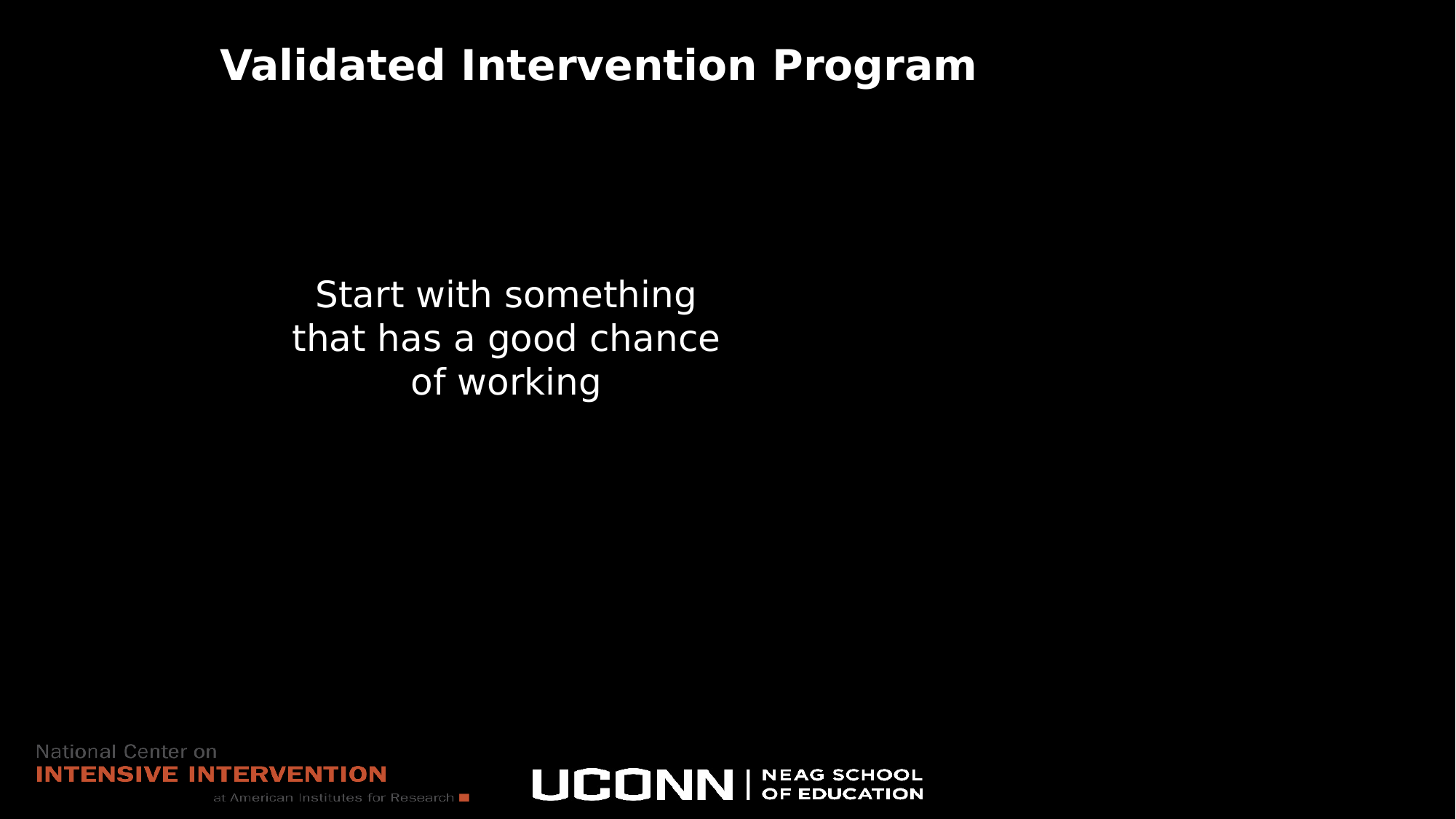

# Validated Intervention Program
Start with something that has a good chance of working